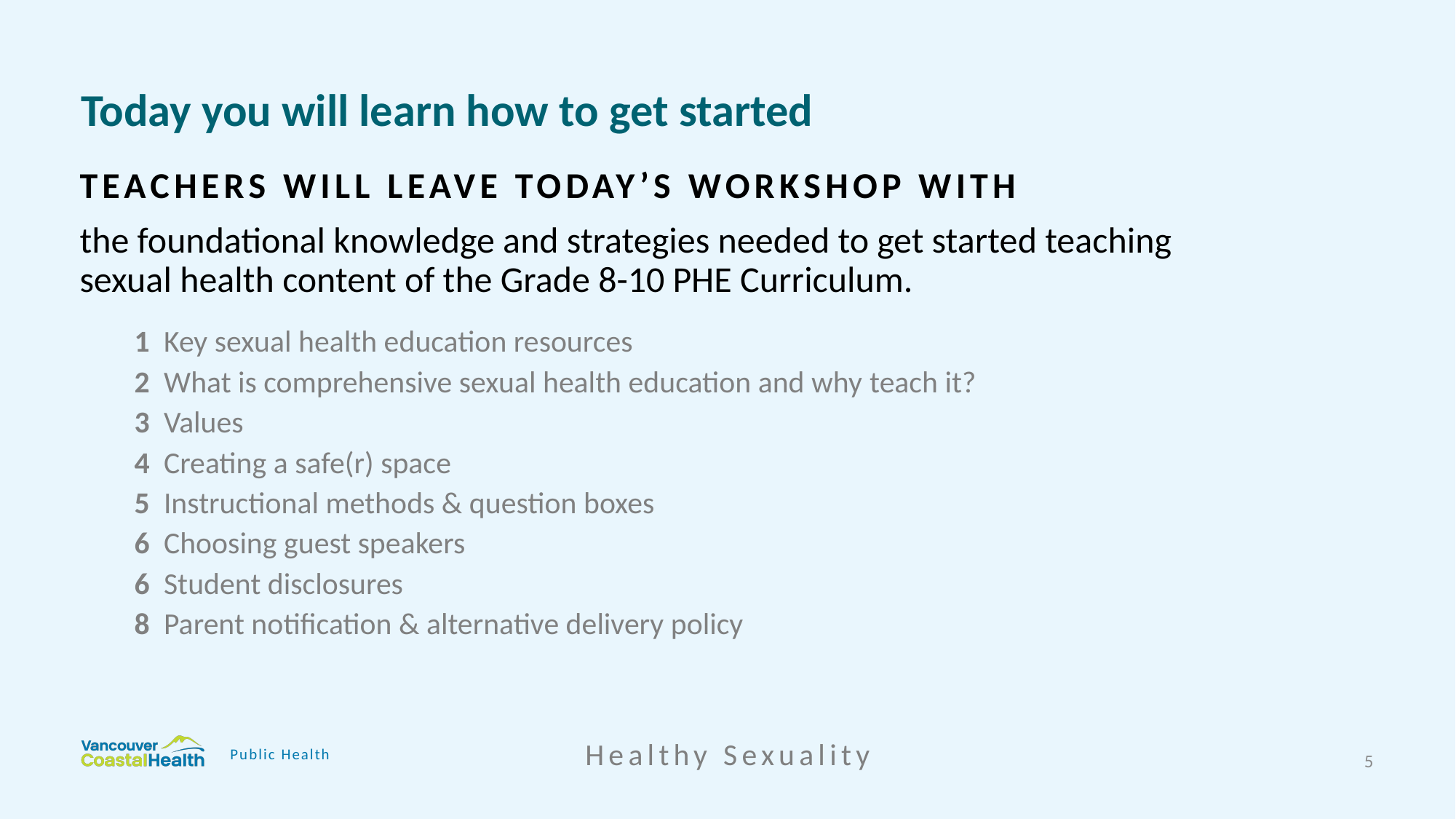

# Today you will learn how to get started
TEACHERS WILL LEAVE TODAY’S WORKSHOP WITH
the foundational knowledge and strategies needed to get started teaching
sexual health content of the Grade 8-10 PHE Curriculum.
1  Key sexual health education resources
2  What is comprehensive sexual health education and why teach it?
3  Values
4  Creating a safe(r) space
5  Instructional methods & question boxes
6  Choosing guest speakers
6  Student disclosures
8  Parent notification & alternative delivery policy

Healthy Sexuality
Public Health
5